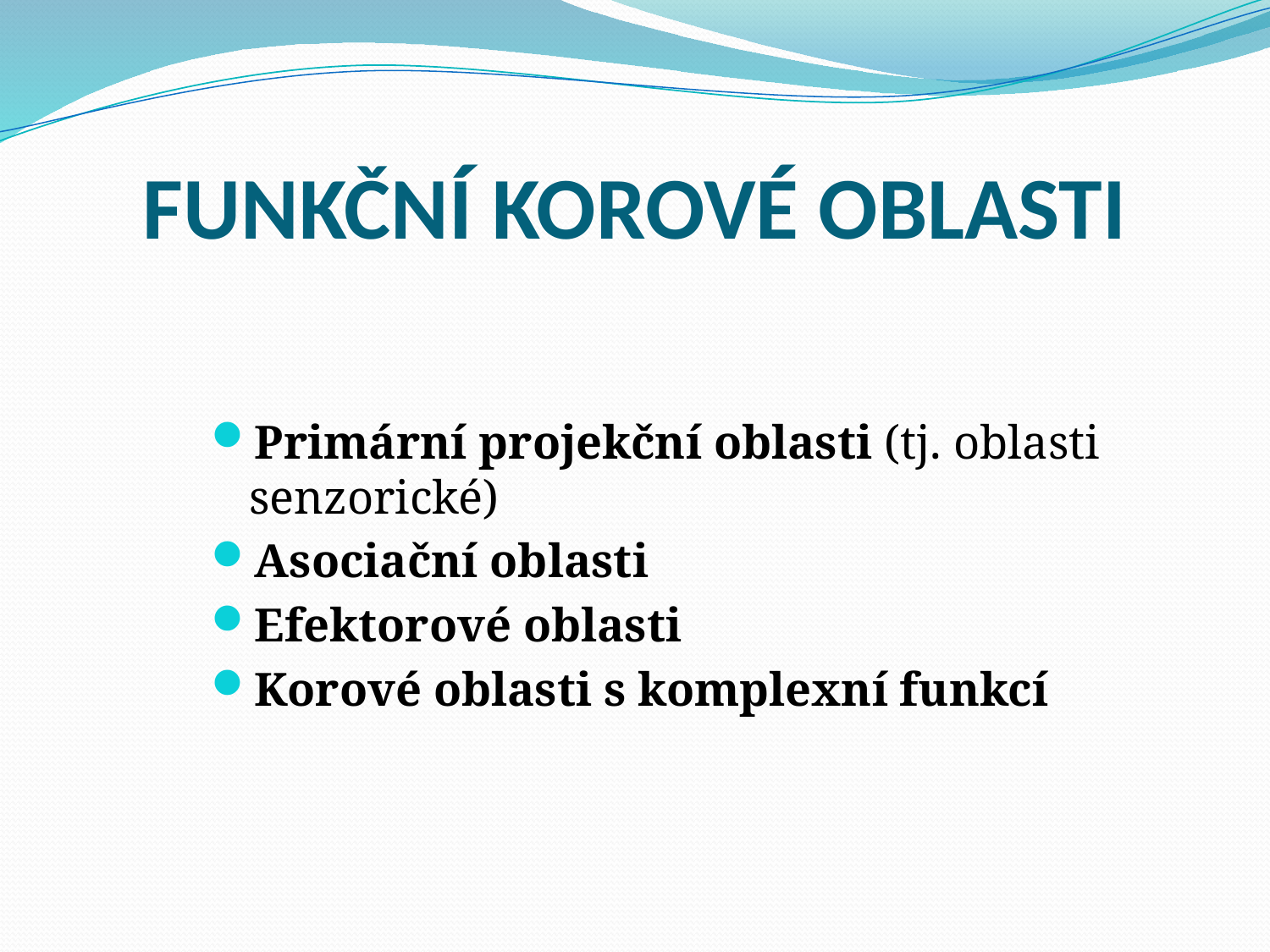

# FUNKČNÍ KOROVÉ OBLASTI
Primární projekční oblasti (tj. oblasti senzorické)
Asociační oblasti
Efektorové oblasti
Korové oblasti s komplexní funkcí